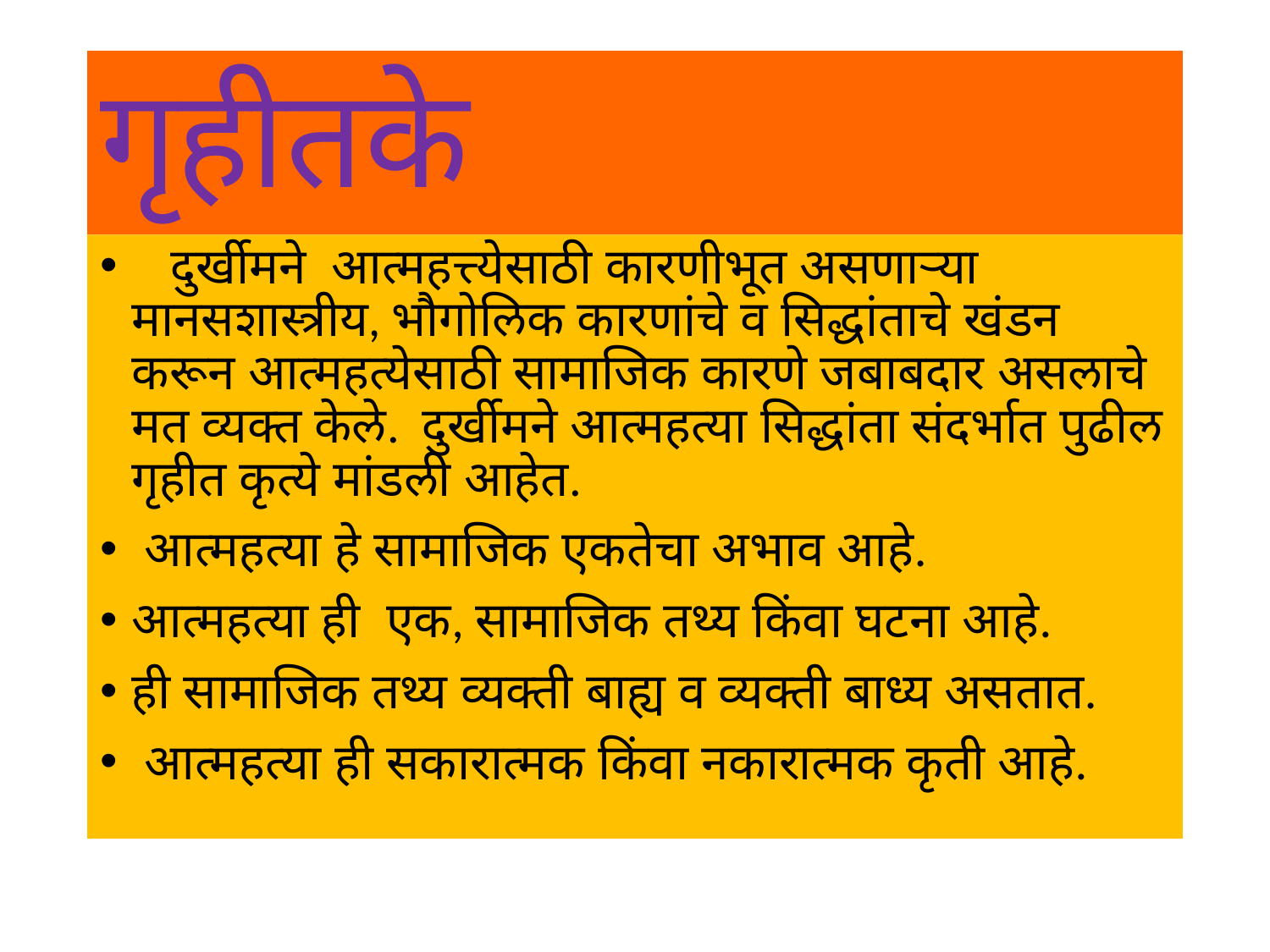

# गृहीतके
   दुर्खीमने  आत्महत्त्येसाठी कारणीभूत असणाऱ्या मानसशास्त्रीय, भौगोलिक कारणांचे व सिद्धांताचे खंडन करून आत्महत्येसाठी सामाजिक कारणे जबाबदार असलाचे मत व्यक्त केले.  दुर्खीमने आत्महत्या सिद्धांता संदर्भात पुढील गृहीत कृत्ये मांडली आहेत.
 आत्महत्या हे सामाजिक एकतेचा अभाव आहे.
आत्महत्या ही  एक, सामाजिक तथ्य किंवा घटना आहे.
ही सामाजिक तथ्य व्यक्ती बाह्य व व्यक्ती बाध्य असतात.
 आत्महत्या ही सकारात्मक किंवा नकारात्मक कृती आहे.